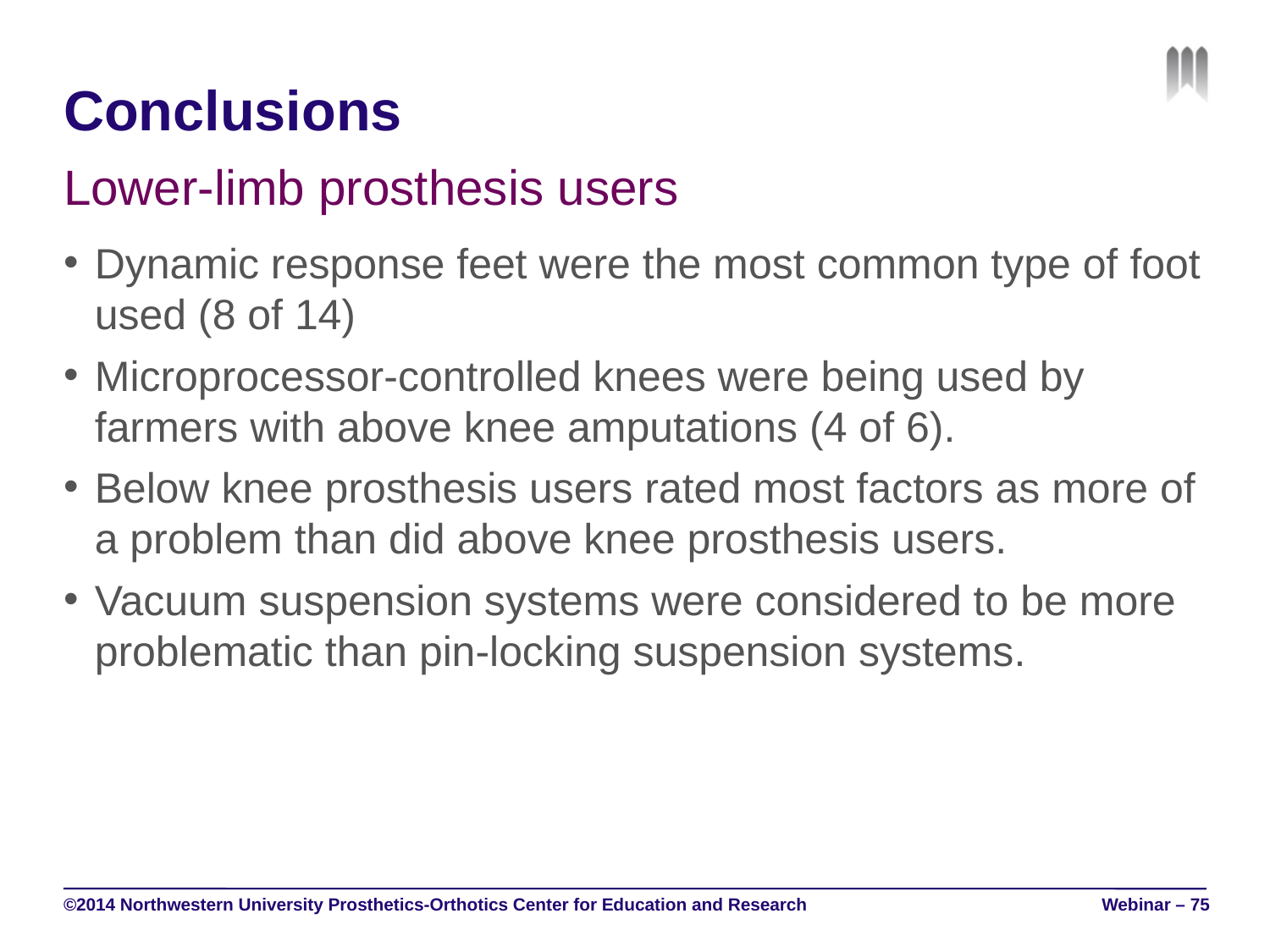

# Conclusions
Lower-limb prosthesis users
Dynamic response feet were the most common type of foot used (8 of 14)
Microprocessor-controlled knees were being used by farmers with above knee amputations (4 of 6).
Below knee prosthesis users rated most factors as more of a problem than did above knee prosthesis users.
Vacuum suspension systems were considered to be more problematic than pin-locking suspension systems.
©2014 Northwestern University Prosthetics-Orthotics Center for Education and Research
Webinar – 75